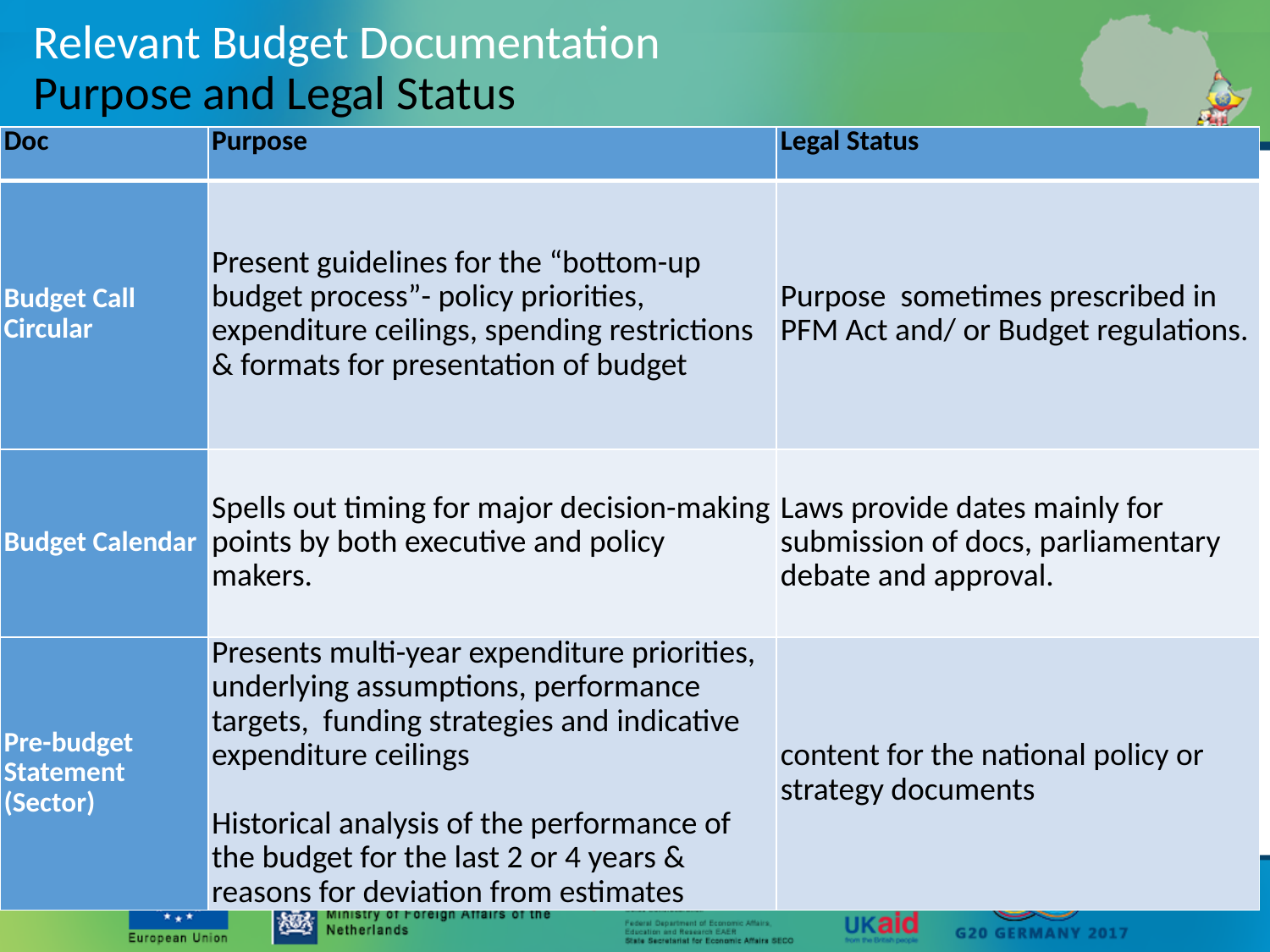

# Relevant Budget Documentation Purpose and Legal Status
| Doc | Purpose | Legal Status |
| --- | --- | --- |
| Budget Call Circular | Present guidelines for the “bottom-up budget process”- policy priorities, expenditure ceilings, spending restrictions & formats for presentation of budget | Purpose sometimes prescribed in PFM Act and/ or Budget regulations. |
| Budget Calendar | Spells out timing for major decision-making points by both executive and policy makers. | Laws provide dates mainly for submission of docs, parliamentary debate and approval. |
| Pre-budget Statement (Sector) | Presents multi-year expenditure priorities, underlying assumptions, performance targets, funding strategies and indicative expenditure ceilings Historical analysis of the performance of the budget for the last 2 or 4 years & reasons for deviation from estimates | content for the national policy or strategy documents |